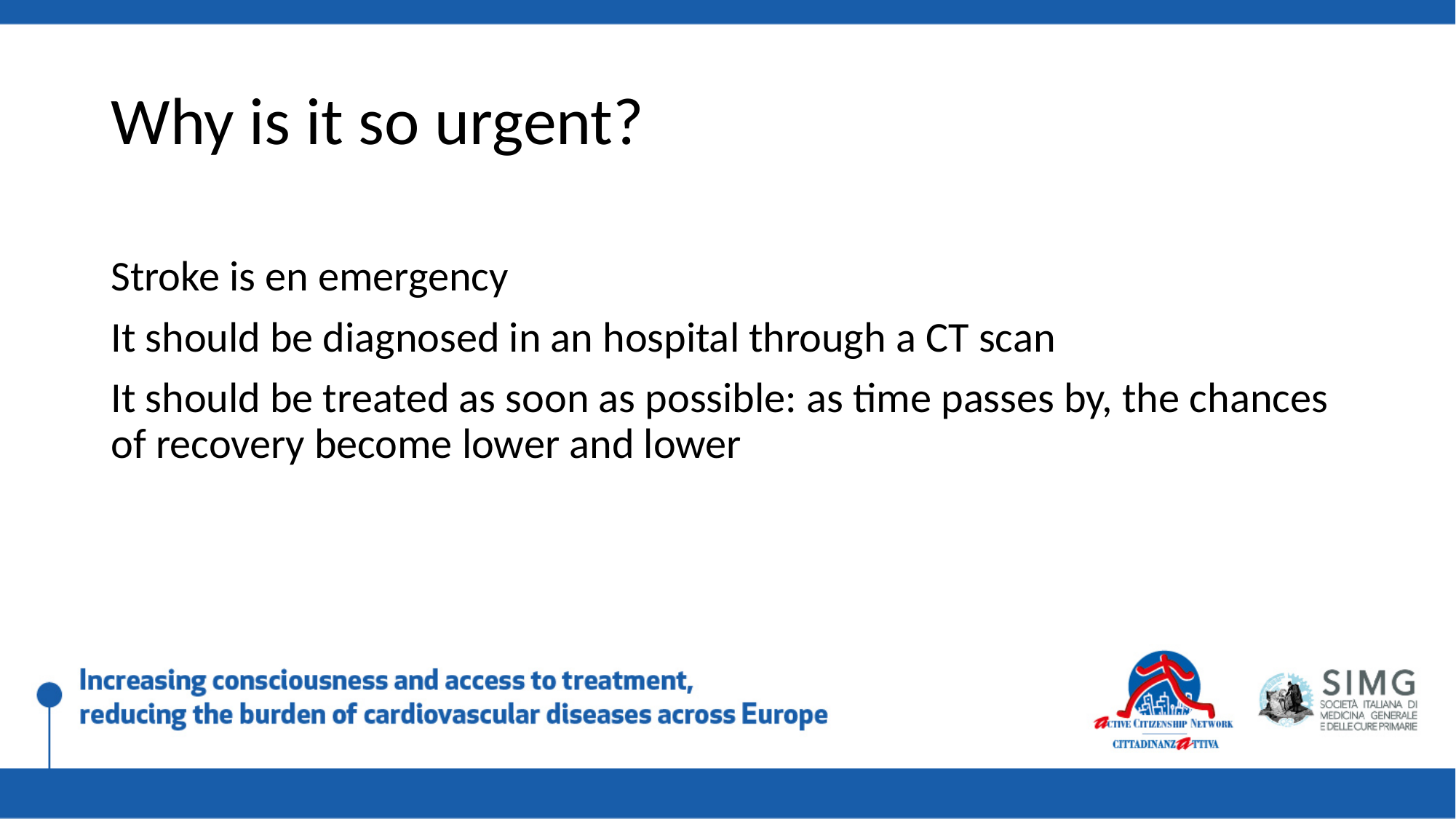

# Why is it so urgent?

Stroke is en emergency
It should be diagnosed in an hospital through a CT scan
It should be treated as soon as possible: as time passes by, the chances of recovery become lower and lower